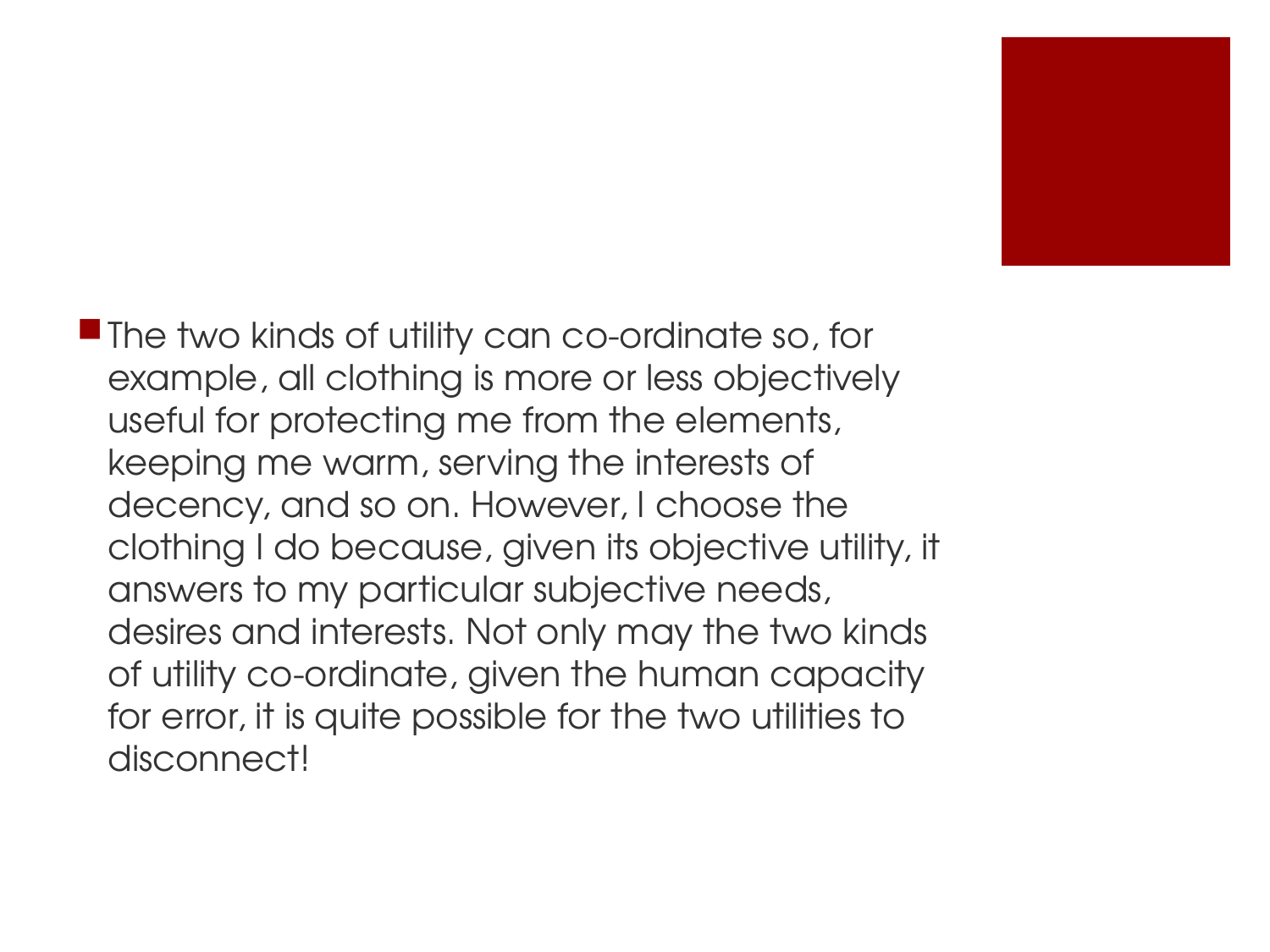

#
The two kinds of utility can co-ordinate so, for example, all clothing is more or less objectively useful for protecting me from the elements, keeping me warm, serving the interests of decency, and so on. However, I choose the clothing I do because, given its objective utility, it answers to my particular subjective needs, desires and interests. Not only may the two kinds of utility co-ordinate, given the human capacity for error, it is quite possible for the two utilities to disconnect!